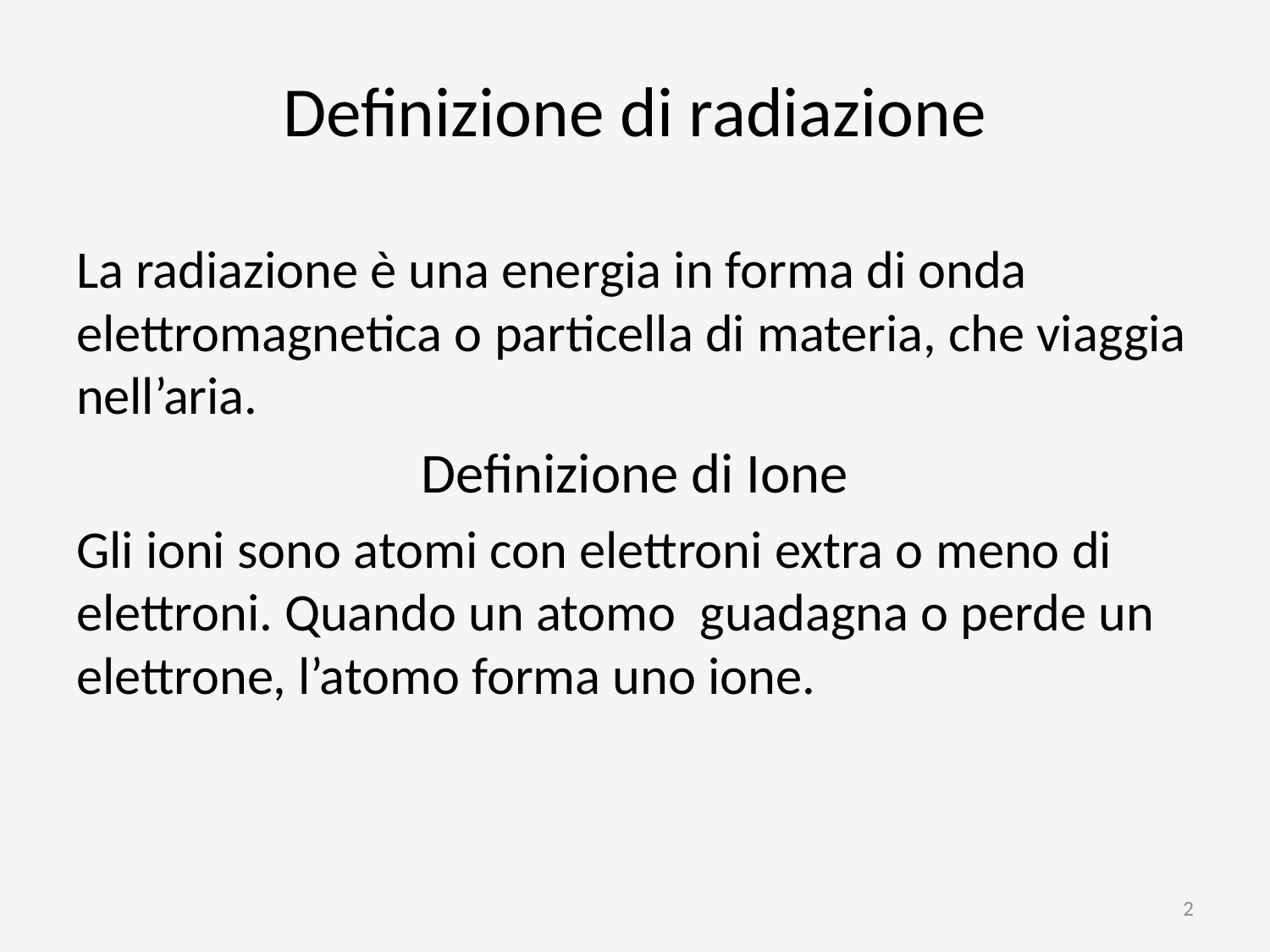

Definizione di radiazione

La radiazione è una energia in forma di onda elettromagnetica o particella di materia, che viaggia nell’aria.
Definizione di Ione
Gli ioni sono atomi con elettroni extra o meno di elettroni. Quando un atomo  guadagna o perde un elettrone, l’atomo forma uno ione.

2